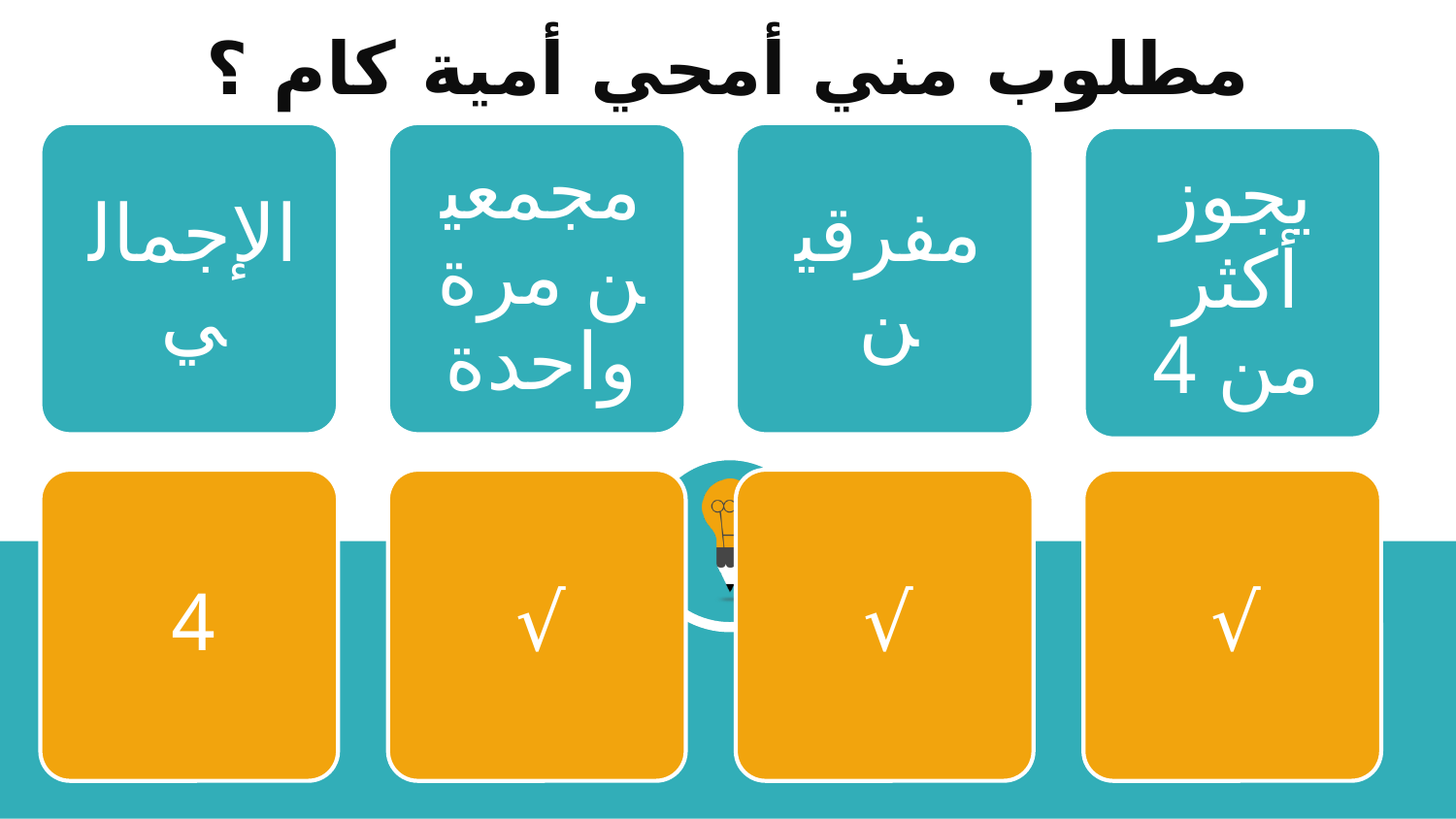

مطلوب مني أمحي أمية كام ؟

الإجمالي
4
مجمعين مرة واحدة
√
مفرقين
√
يجوز أكثر من 4
√